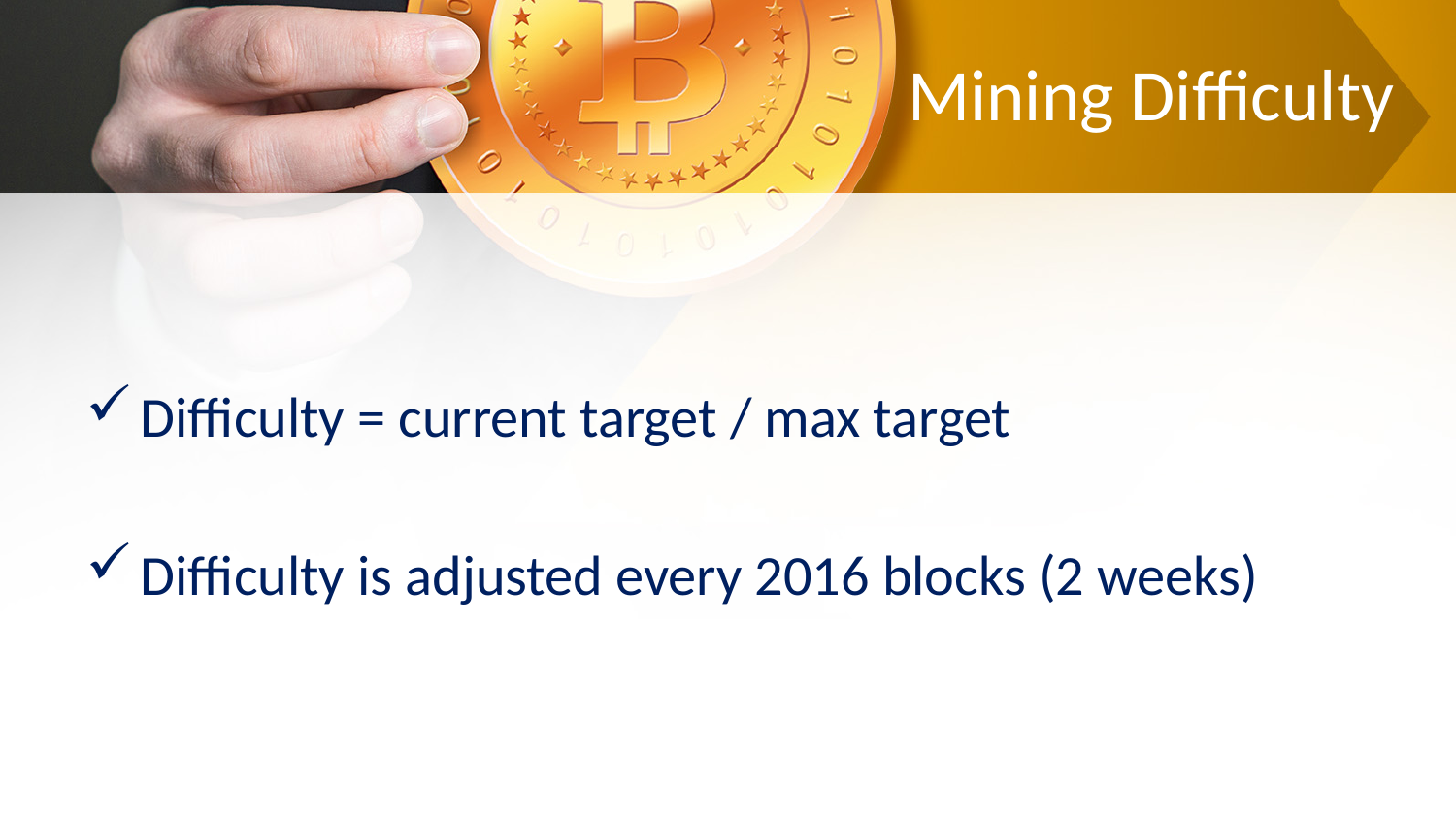

# Mining Difficulty

Difficulty = current target / max target

Difficulty is adjusted every 2016 blocks (2 weeks)